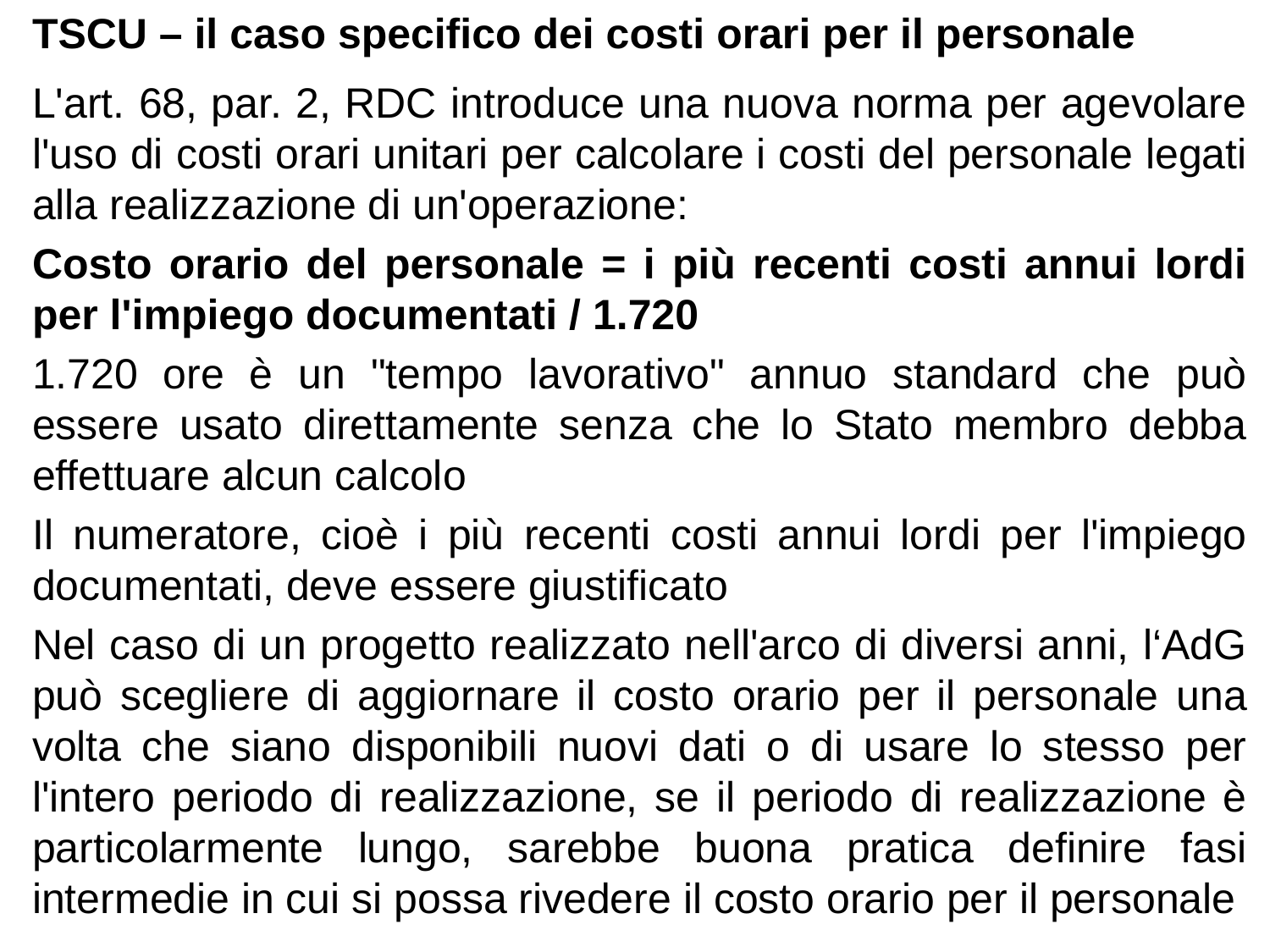

TSCU – il caso specifico dei costi orari per il personale
L'art. 68, par. 2, RDC introduce una nuova norma per agevolare l'uso di costi orari unitari per calcolare i costi del personale legati alla realizzazione di un'operazione:
Costo orario del personale = i più recenti costi annui lordi per l'impiego documentati / 1.720
1.720 ore è un "tempo lavorativo" annuo standard che può essere usato direttamente senza che lo Stato membro debba effettuare alcun calcolo
Il numeratore, cioè i più recenti costi annui lordi per l'impiego documentati, deve essere giustificato
Nel caso di un progetto realizzato nell'arco di diversi anni, l‘AdG può scegliere di aggiornare il costo orario per il personale una volta che siano disponibili nuovi dati o di usare lo stesso per l'intero periodo di realizzazione, se il periodo di realizzazione è particolarmente lungo, sarebbe buona pratica definire fasi intermedie in cui si possa rivedere il costo orario per il personale